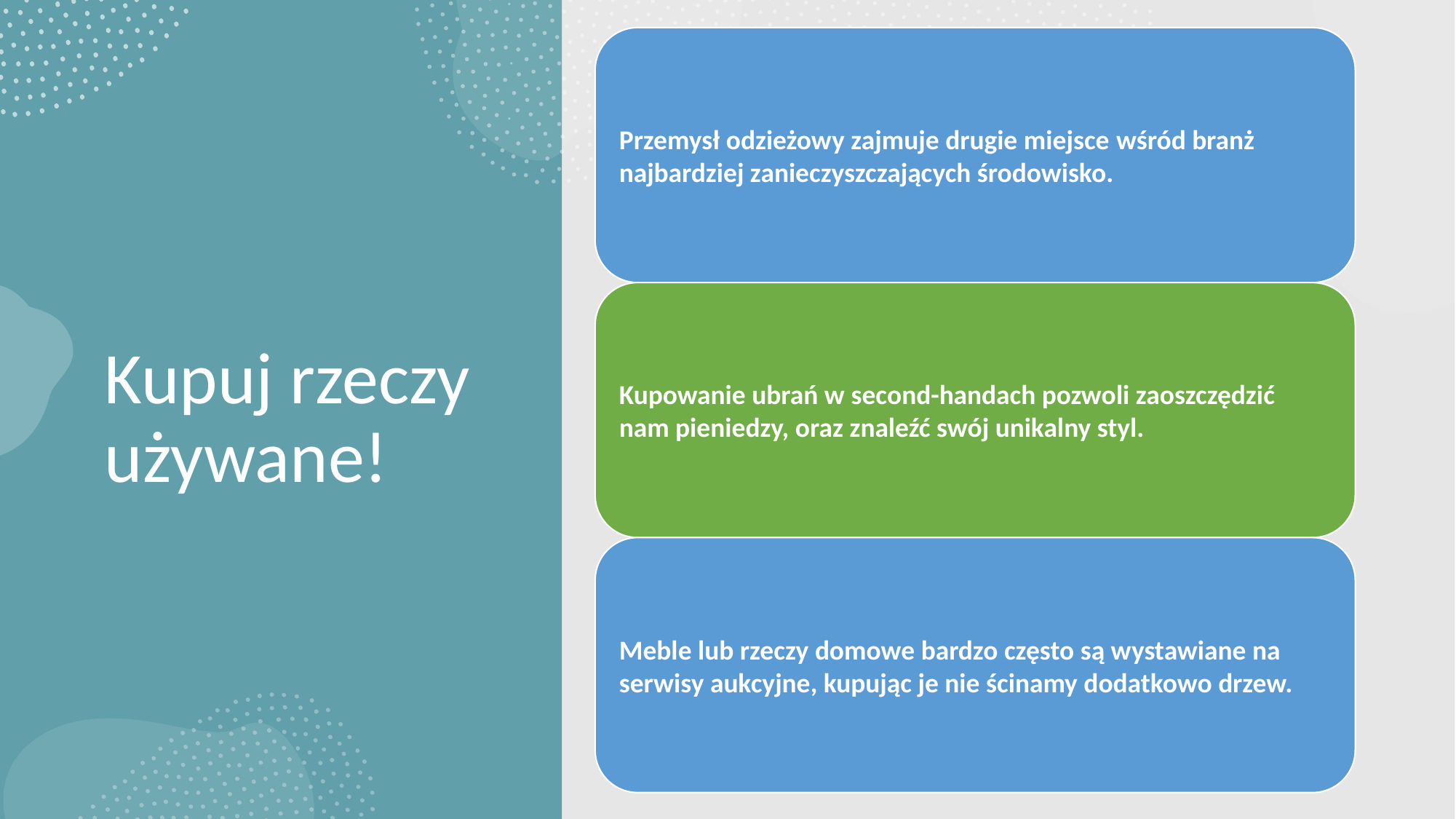

Przemysł odzieżowy zajmuje drugie miejsce wśród branż najbardziej zanieczyszczających środowisko.
Kupowanie ubrań w second-handach pozwoli zaoszczędzić nam pieniedzy, oraz znaleźć swój unikalny styl.
Meble lub rzeczy domowe bardzo często są wystawiane na serwisy aukcyjne, kupując je nie ścinamy dodatkowo drzew.
# Kupuj rzeczy używane!